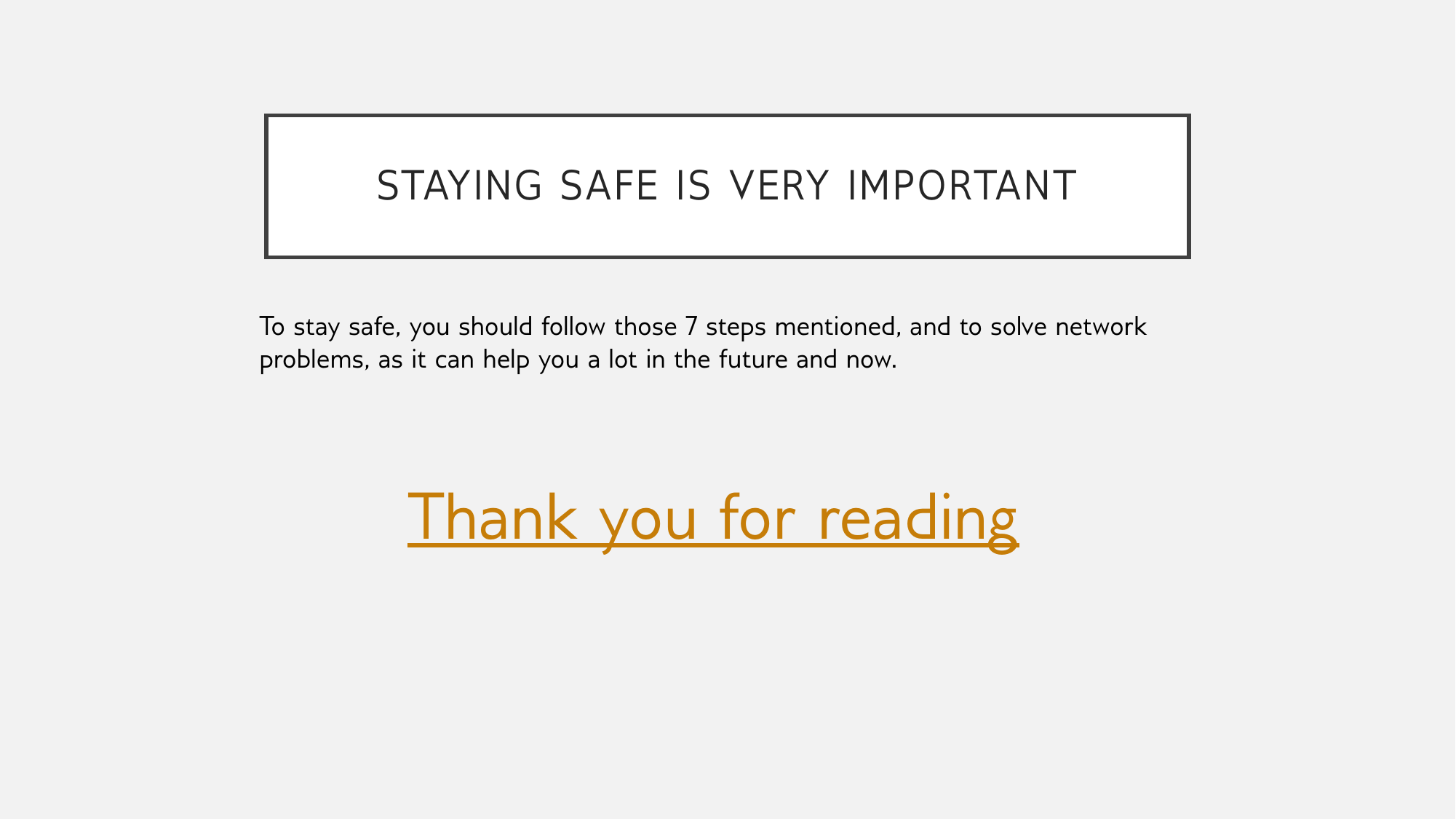

# Staying safe is very important
To stay safe, you should follow those 7 steps mentioned, and to solve network problems, as it can help you a lot in the future and now.
Thank you for reading